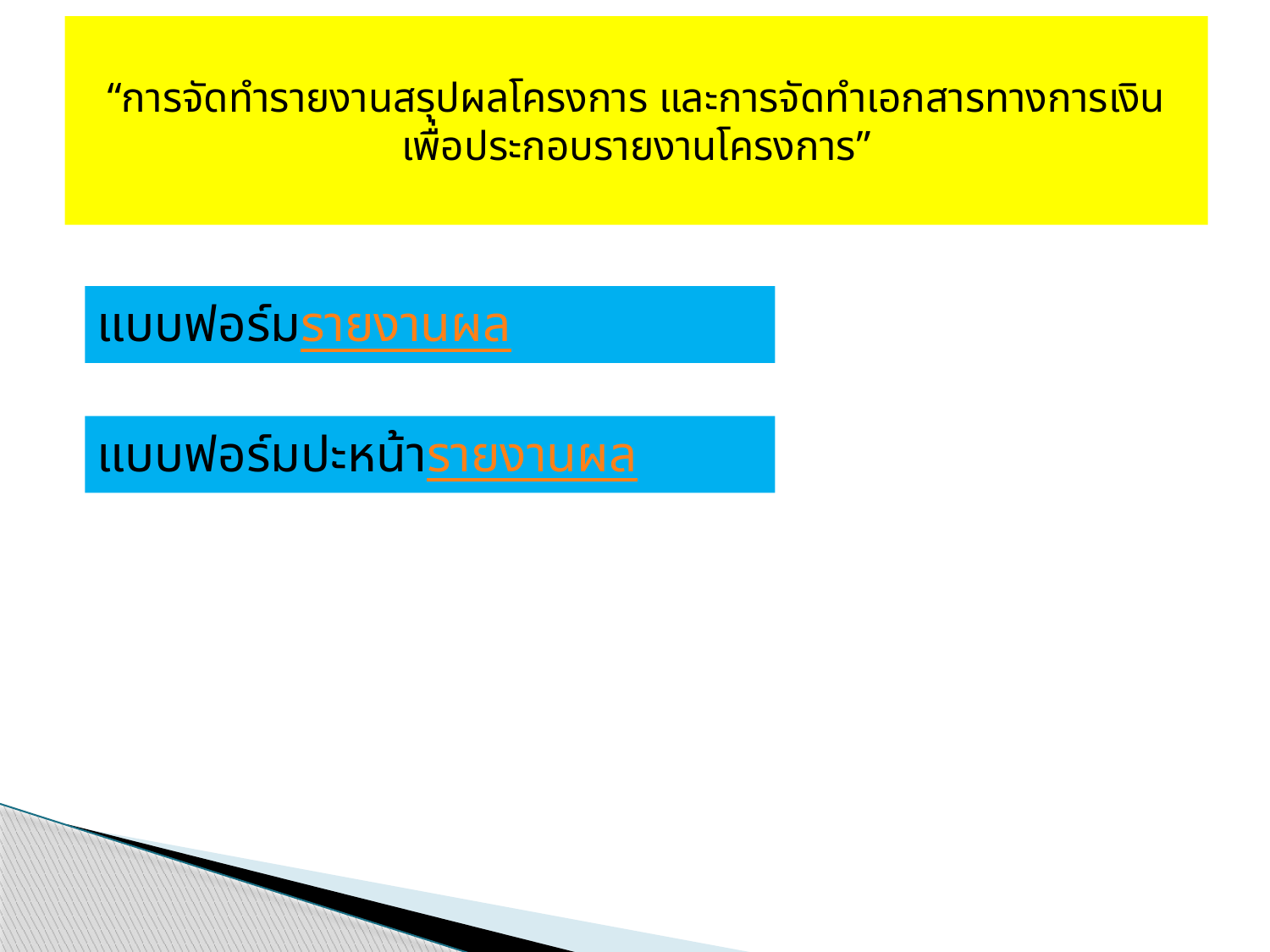

# “การจัดทำรายงานสรุปผลโครงการ และการจัดทำเอกสารทางการเงินเพื่อประกอบรายงานโครงการ”
แบบฟอร์มรายงานผล
แบบฟอร์มปะหน้ารายงานผล